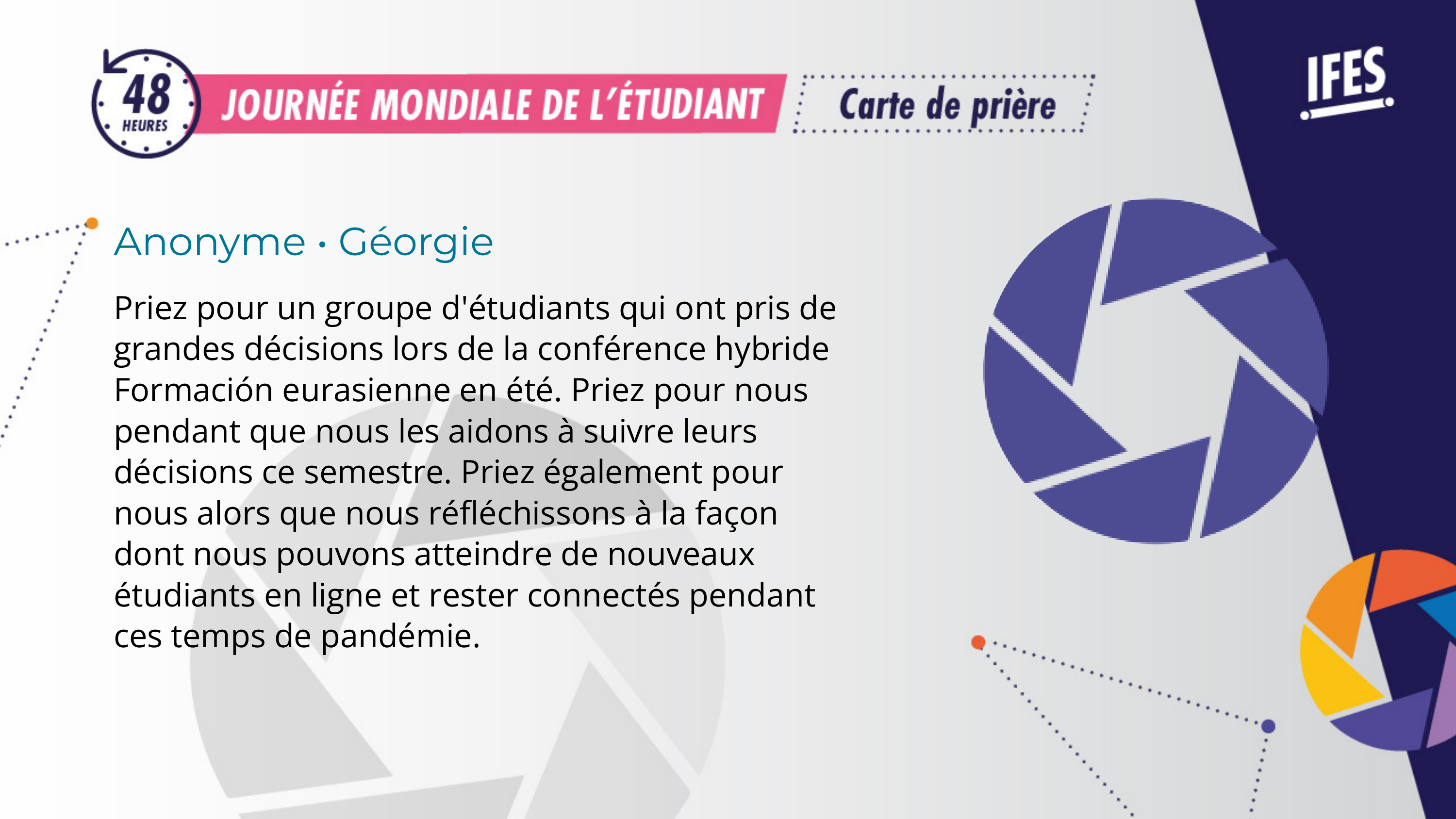

Anonyme • Géorgie
Priez pour un groupe d'étudiants qui ont pris de grandes décisions lors de la conférence hybride Formación eurasienne en été. Priez pour nous pendant que nous les aidons à suivre leurs décisions ce semestre. Priez également pour nous alors que nous réfléchissons à la façon dont nous pouvons atteindre de nouveaux étudiants en ligne et rester connectés pendant ces temps de pandémie.